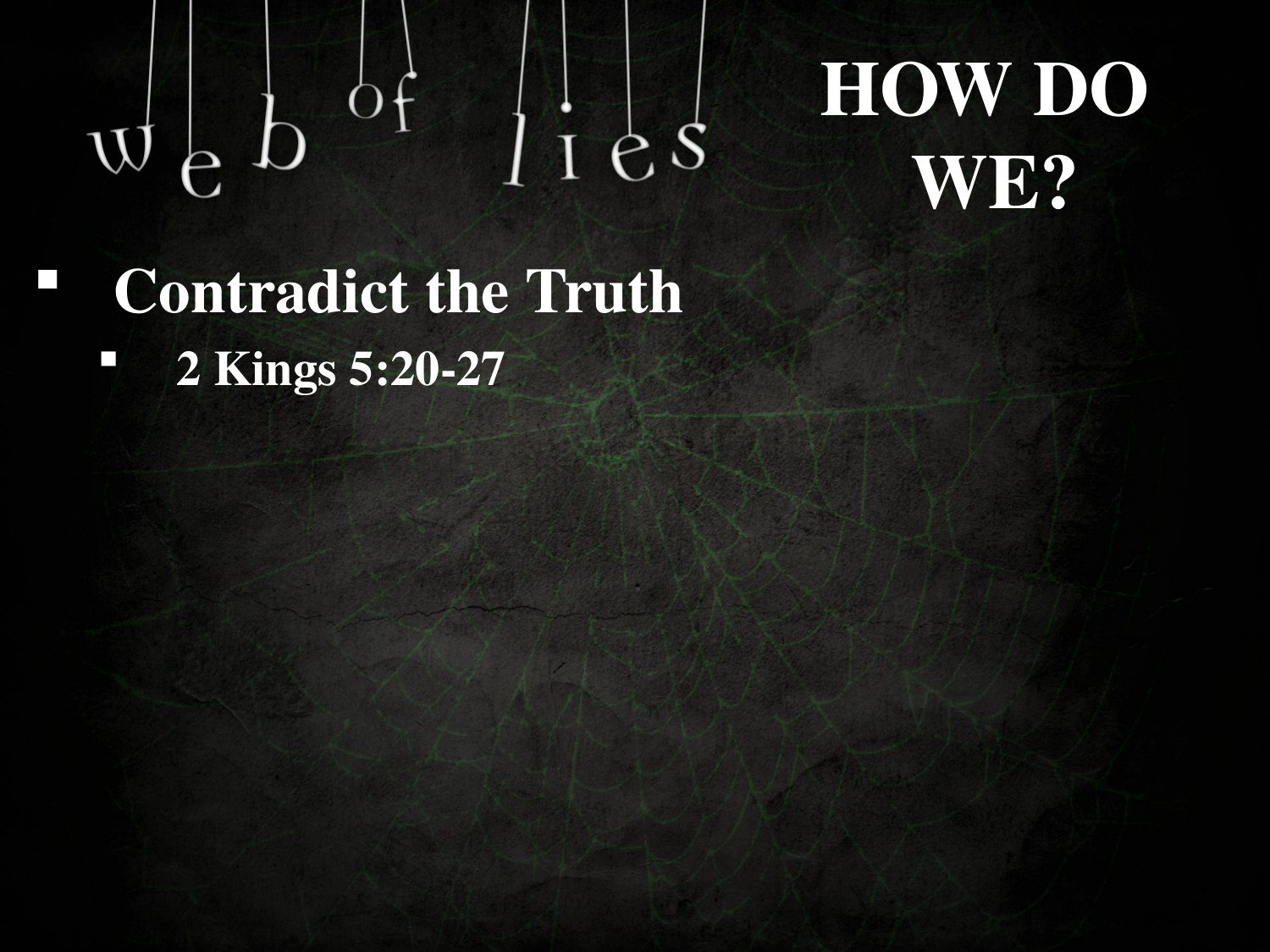

HOW DO
WE?
Contradict the Truth
2 Kings 5:20-27